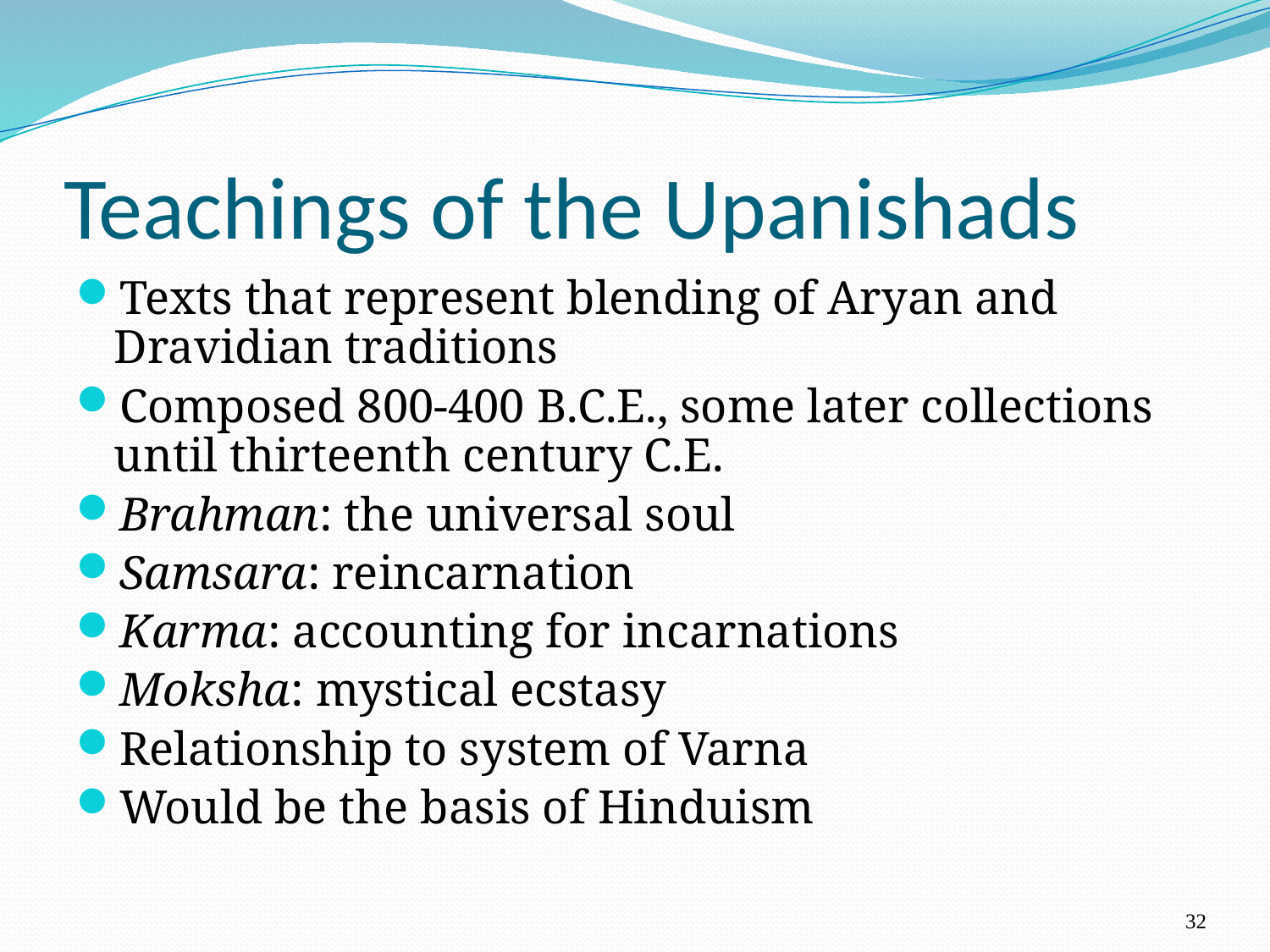

# Teachings of the Upanishads
Texts that represent blending of Aryan and Dravidian traditions
Composed 800-400 B.C.E., some later collections until thirteenth century C.E.
Brahman: the universal soul
Samsara: reincarnation
Karma: accounting for incarnations
Moksha: mystical ecstasy
Relationship to system of Varna
Would be the basis of Hinduism
32